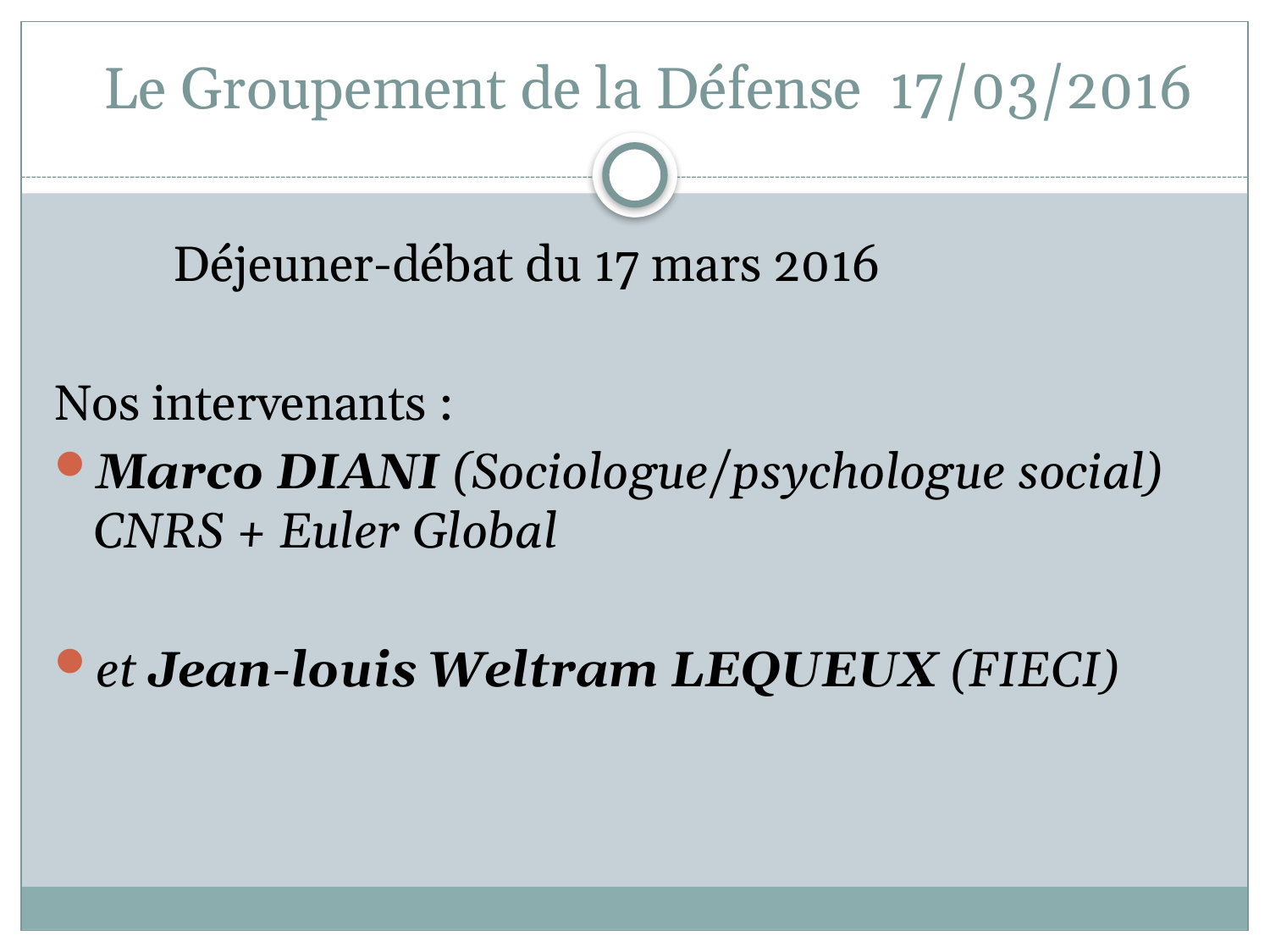

# Le Groupement de la Défense  17/03/2016
          Déjeuner-débat du 17 mars 2016

Nos intervenants :
Marco DIANI (Sociologue/psychologue social) CNRS + Euler Global

et Jean-louis Weltram LEQUEUX (FIECI)